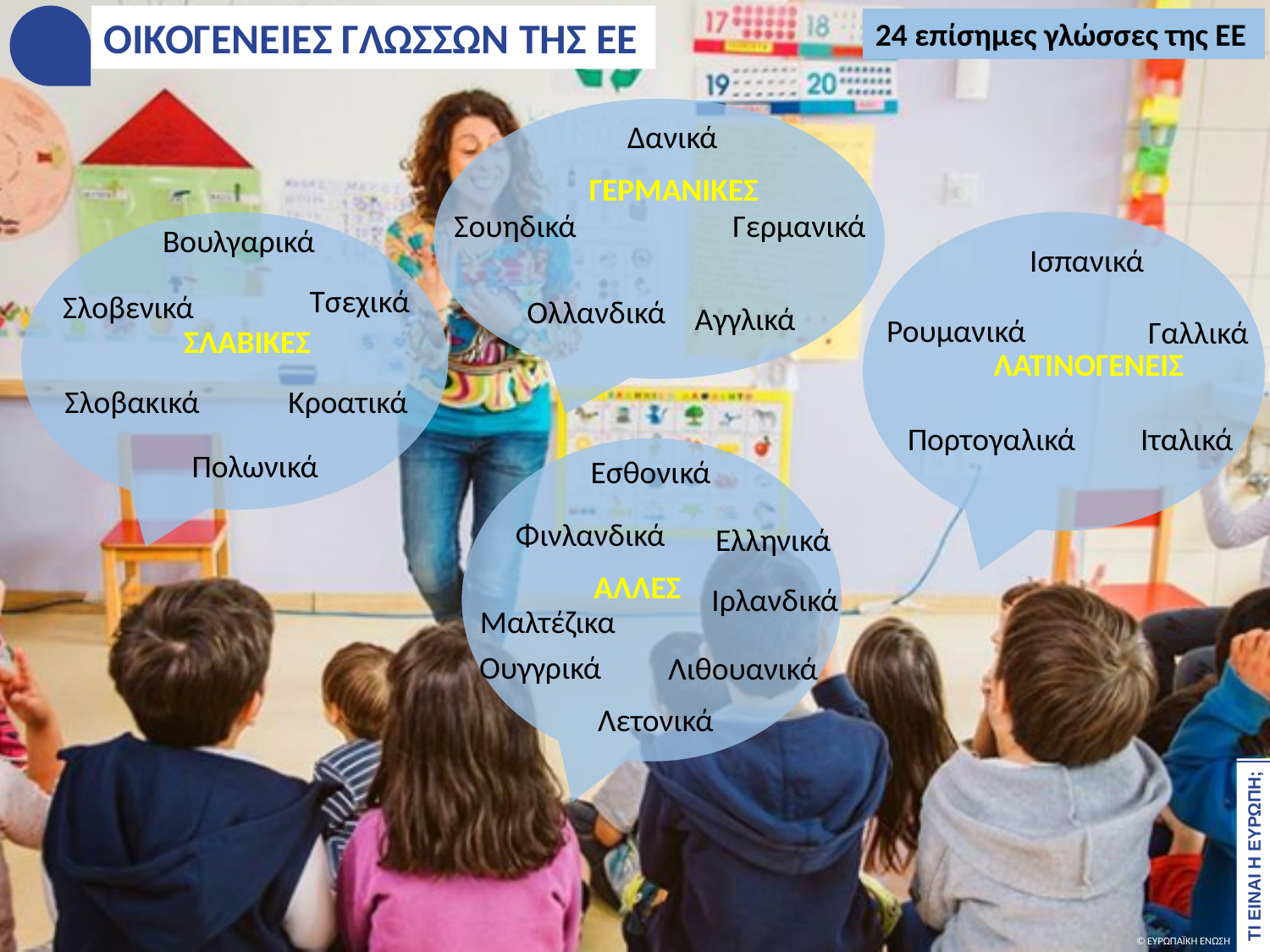

ΟΙΚΟΓΕΝΕΙΕΣ ΓΛΩΣΣΩΝ ΤΗΣ ΕΕ
24 επίσημες γλώσσες της ΕΕ

Δανικά
ΓΕΡΜΑΝΙΚΕΣ
Γερμανικά
Σουηδικά

Βουλγαρικά
Ισπανικά
Τσεχικά
Σλοβενικά
Ολλανδικά
Αγγλικά
Ρουμανικά
Γαλλικά
ΣΛΑΒΙΚΕΣ
ΛΑΤΙΝΟΓΕΝΕΙΣ
Σλοβακικά
Κροατικά
Ιταλικά
Πορτογαλικά

Πολωνικά
Εσθονικά
Φινλανδικά
Ελληνικά
ΑΛΛΕΣ

Ιρλανδικά
Μαλτέζικα
Ουγγρικά
Λιθουανικά
Λετονικά
ΤΙ ΕΙΝΑΙ Η ΕΥΡΩΠΗ;
© ΕΥΡΩΠΑΪΚΗ ΕΝΩΣΗ